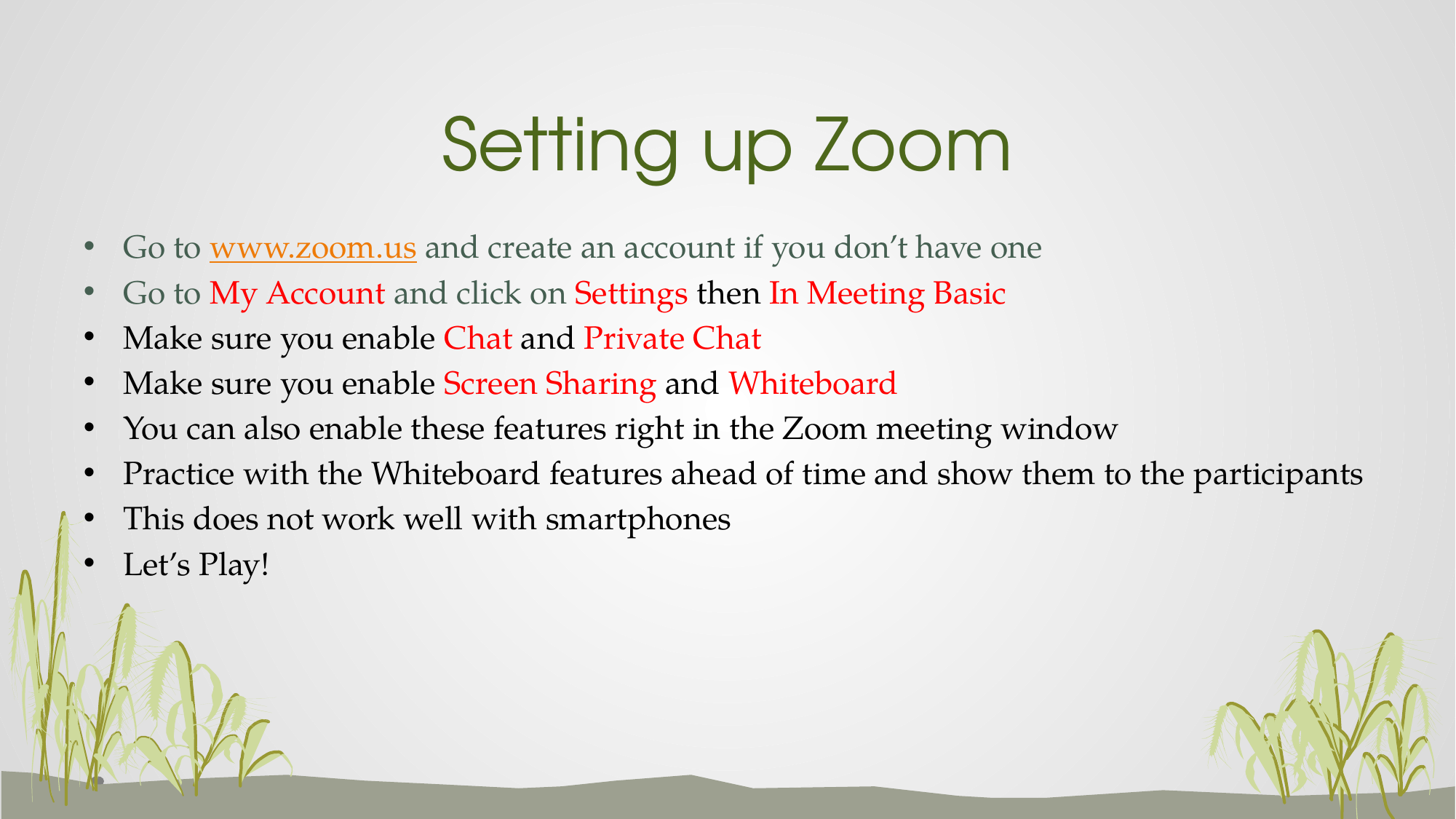

# Setting up Zoom
Go to www.zoom.us and create an account if you don’t have one
Go to My Account and click on Settings then In Meeting Basic
Make sure you enable Chat and Private Chat
Make sure you enable Screen Sharing and Whiteboard
You can also enable these features right in the Zoom meeting window
Practice with the Whiteboard features ahead of time and show them to the participants
This does not work well with smartphones
Let’s Play!